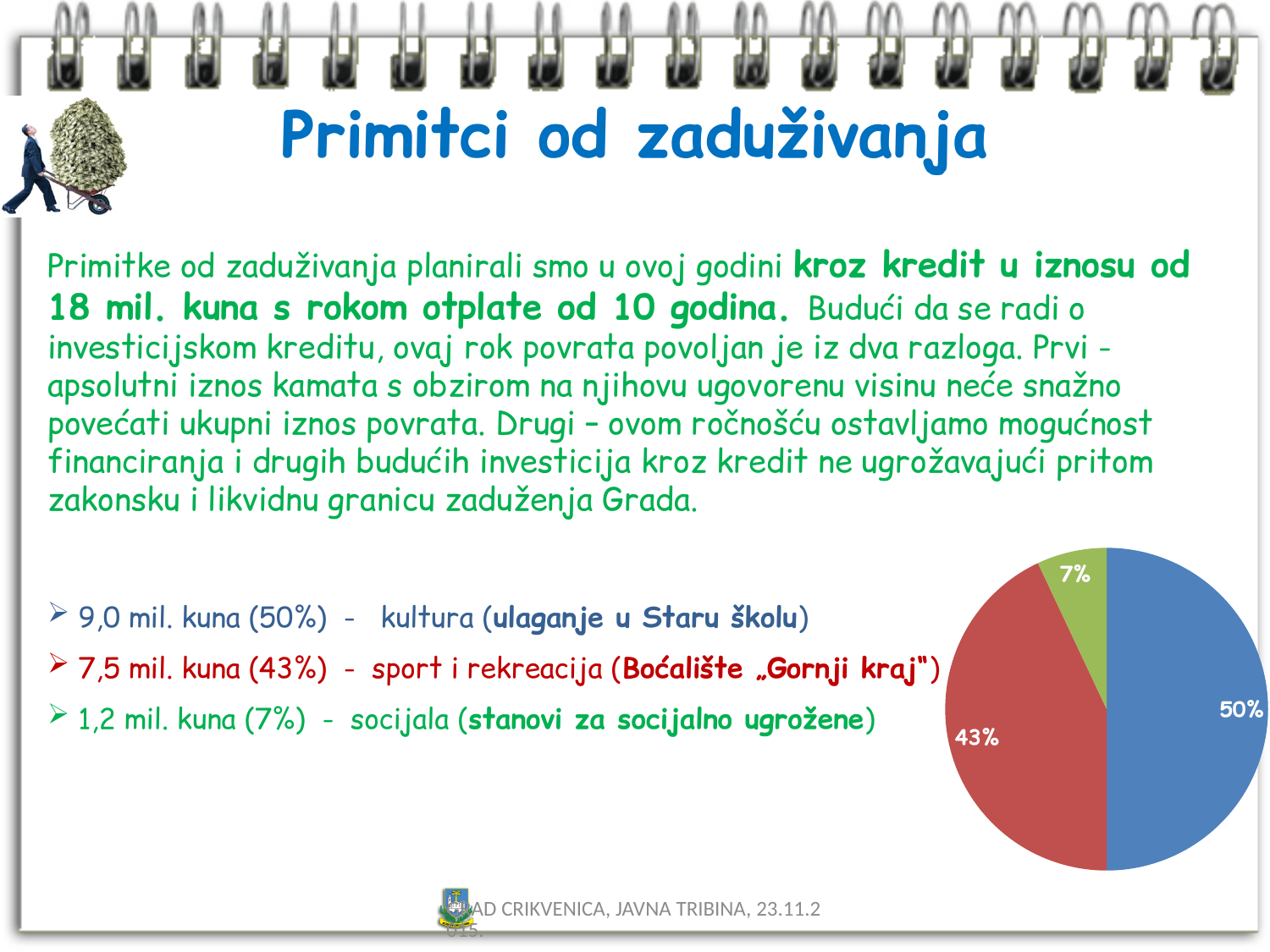

# Primitci od zaduživanja
Primitke od zaduživanja planirali smo u ovoj godini kroz kredit u iznosu od 18 mil. kuna s rokom otplate od 10 godina. Budući da se radi o investicijskom kreditu, ovaj rok povrata povoljan je iz dva razloga. Prvi - apsolutni iznos kamata s obzirom na njihovu ugovorenu visinu neće snažno povećati ukupni iznos povrata. Drugi – ovom ročnošću ostavljamo mogućnost financiranja i drugih budućih investicija kroz kredit ne ugrožavajući pritom zakonsku i likvidnu granicu zaduženja Grada.

### Chart

| Category | Sales |
|---|---|
|  | 0.5 |
|  | 0.4300000000000002 |
|  | 0.07000000000000002 |
 9,0 mil. kuna (50%)  -   kultura (ulaganje u Staru školu)
 7,5 mil. kuna (43%)  -  sport i rekreacija (Boćalište „Gornji kraj“)
 1,2 mil. kuna (7%)  -  socijala (stanovi za socijalno ugrožene)

GRAD CRIKVENICA, JAVNA TRIBINA, 23.11.2015.